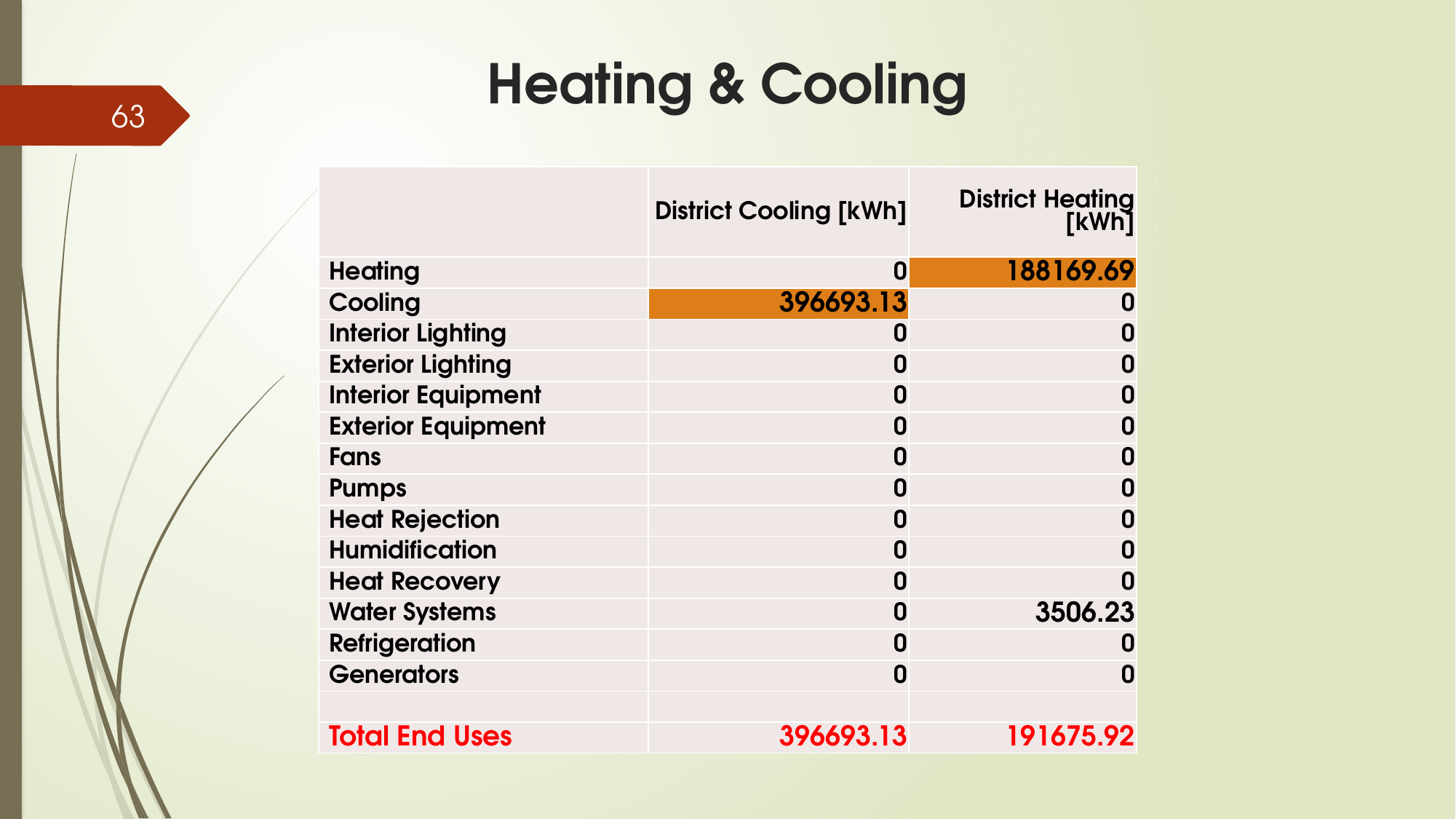

Heating & Cooling
63
|  | District Cooling [kWh] | District Heating [kWh] |
| --- | --- | --- |
| Heating | 0 | 188169.69 |
| Cooling | 396693.13 | 0 |
| Interior Lighting | 0 | 0 |
| Exterior Lighting | 0 | 0 |
| Interior Equipment | 0 | 0 |
| Exterior Equipment | 0 | 0 |
| Fans | 0 | 0 |
| Pumps | 0 | 0 |
| Heat Rejection | 0 | 0 |
| Humidification | 0 | 0 |
| Heat Recovery | 0 | 0 |
| Water Systems | 0 | 3506.23 |
| Refrigeration | 0 | 0 |
| Generators | 0 | 0 |
|  |  |  |
| Total End Uses | 396693.13 | 191675.92 |